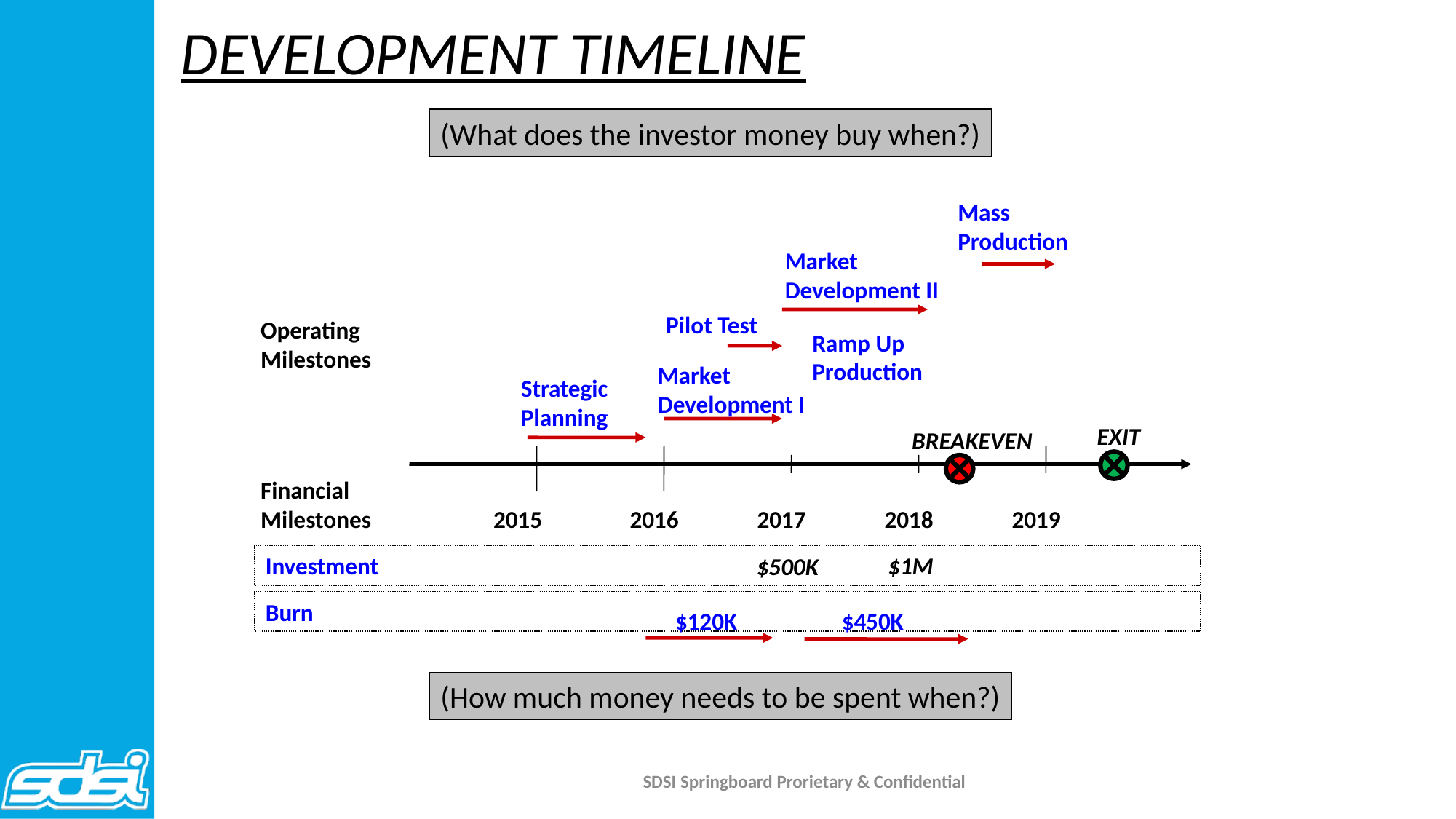

DEVELOPMENT TIMELINE
(What does the investor money buy when?)
Mass
Production

Market
Development II

Pilot Test

Operating
Milestones
Ramp Up
Production

Market
Development I
Strategic
Planning
EXIT

BREAKEVEN

Financial
Milestones
2015
2016
2017
2018
2019
Investment
$1M
$500K
Burn
$120K
$450K

(How much money needs to be spent when?)
SDSI Springboard Prorietary & Confidential